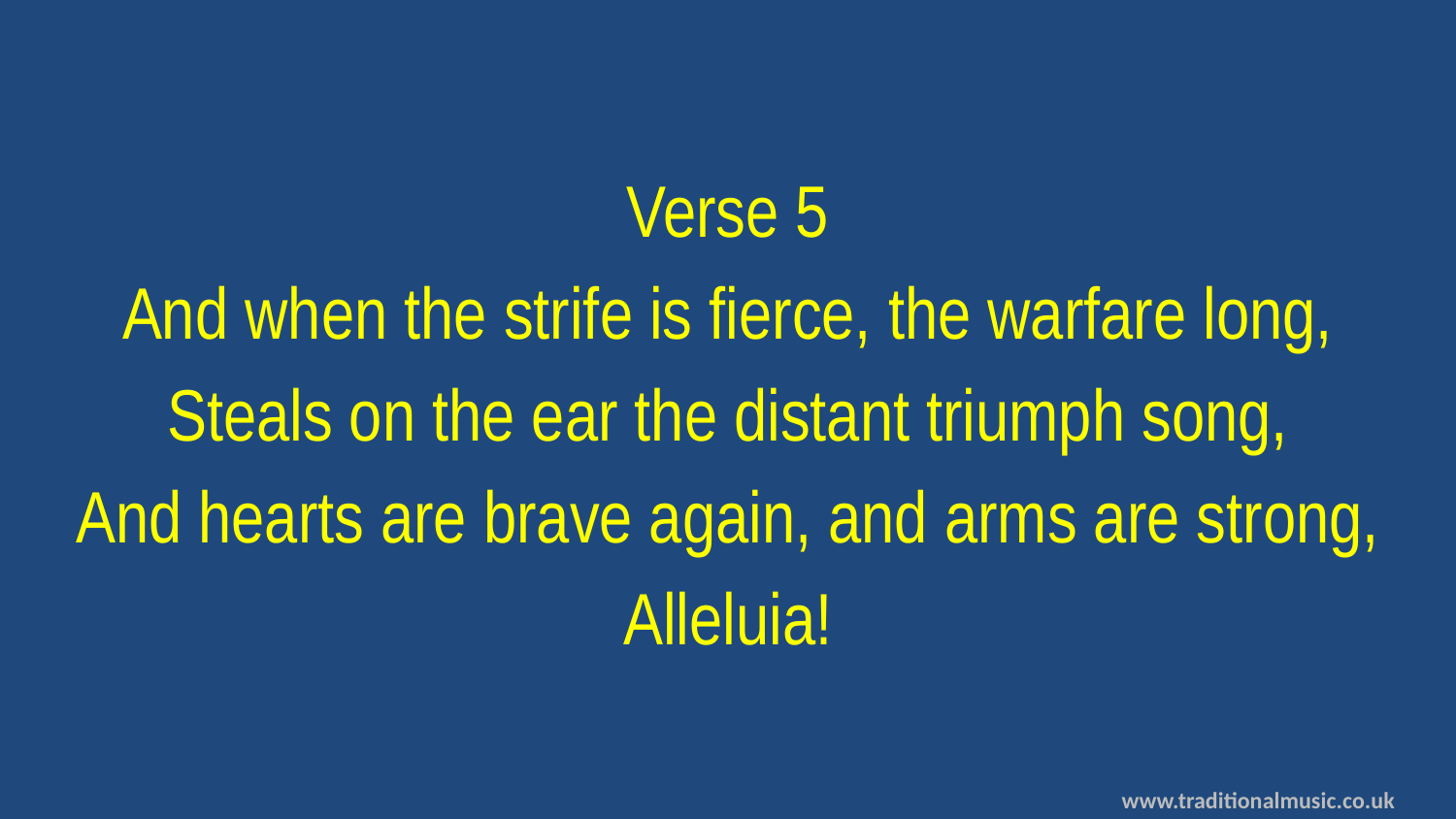

Verse 5
And when the strife is fierce, the warfare long,
Steals on the ear the distant triumph song,
And hearts are brave again, and arms are strong,
Alleluia!